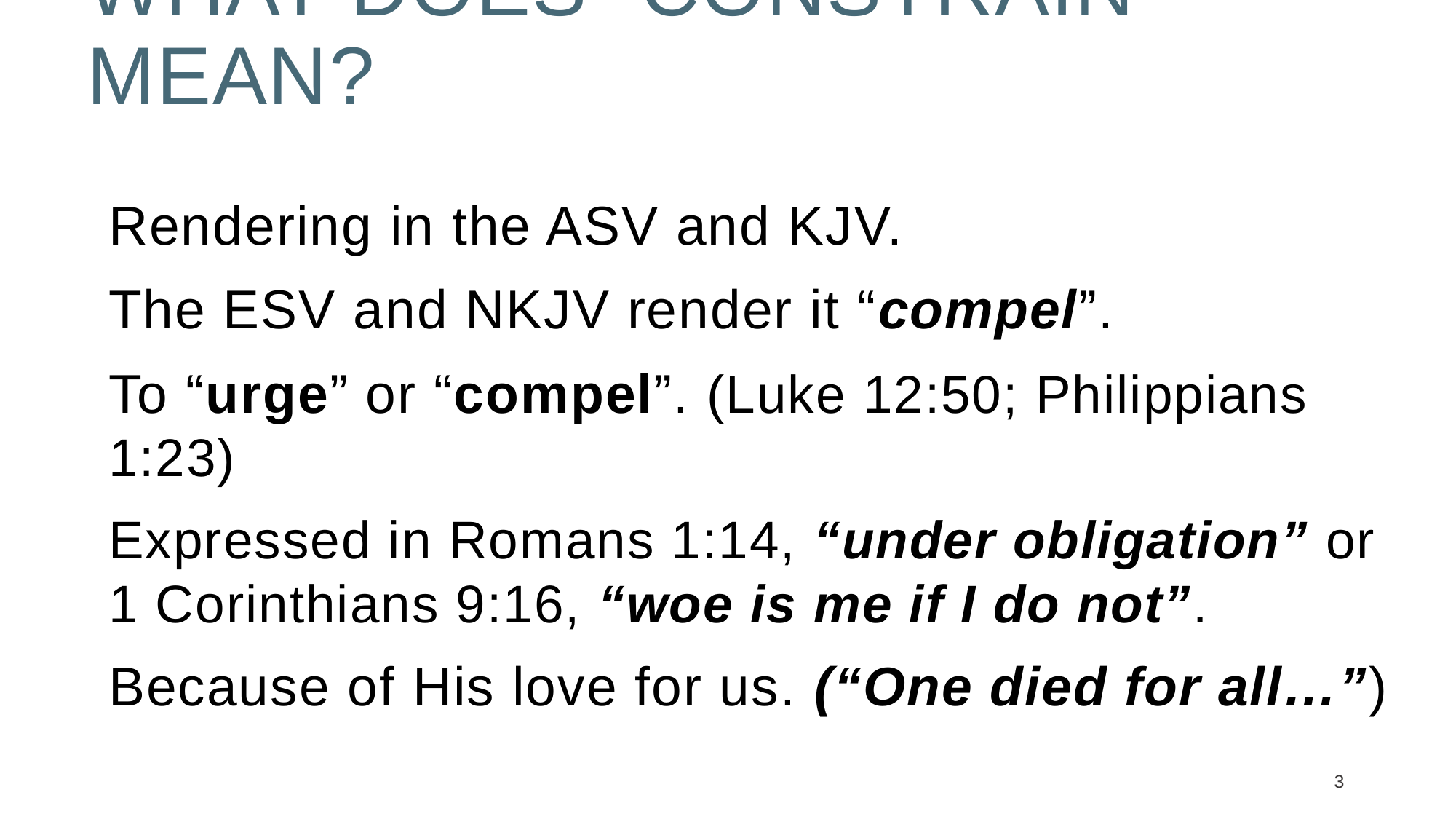

# What does “constrain” mean?
Rendering in the ASV and KJV.
The ESV and NKJV render it “compel”.
To “urge” or “compel”. (Luke 12:50; Philippians 1:23)
Expressed in Romans 1:14, “under obligation” or
1 Corinthians 9:16, “woe is me if I do not”.
Because of His love for us. (“One died for all…”)
3